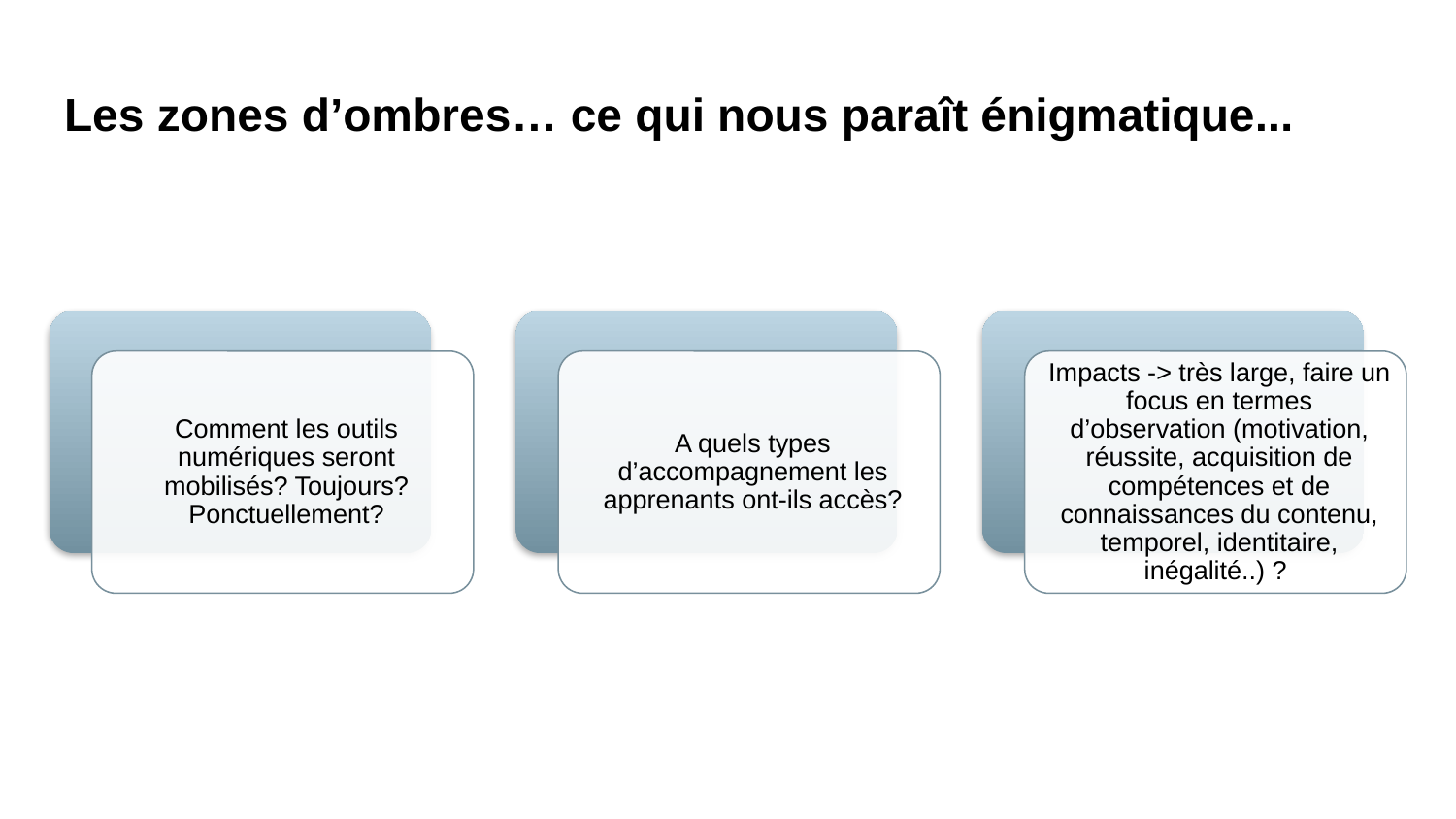

# Les zones d’ombres… ce qui nous paraît énigmatique...
Comment les outils numériques seront mobilisés? Toujours? Ponctuellement?
A quels types d’accompagnement les apprenants ont-ils accès?
Impacts -> très large, faire un focus en termes d’observation (motivation, réussite, acquisition de compétences et de connaissances du contenu, temporel, identitaire, inégalité..) ?